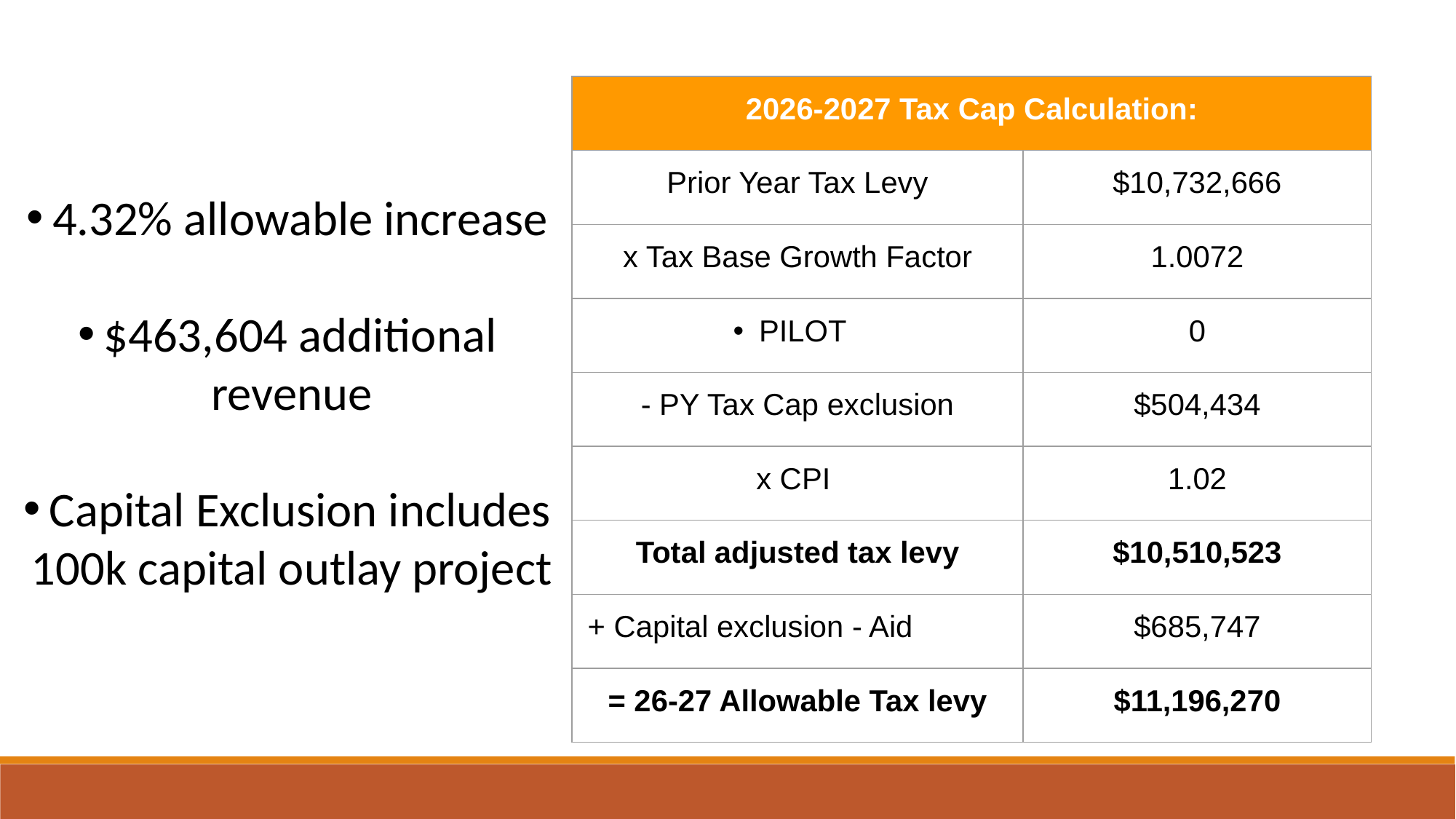

| 2026-2027 Tax Cap Calculation: |  |
| --- | --- |
| Prior Year Tax Levy | $10,732,666 |
| x Tax Base Growth Factor | 1.0072 |
| PILOT | 0 |
| - PY Tax Cap exclusion | $504,434 |
| x CPI | 1.02 |
| Total adjusted tax levy | $10,510,523 |
| + Capital exclusion - Aid | $685,747 |
| = 26-27 Allowable Tax levy | $11,196,270 |
4.32% allowable increase

$463,604 additional revenue

Capital Exclusion includes 100k capital outlay project